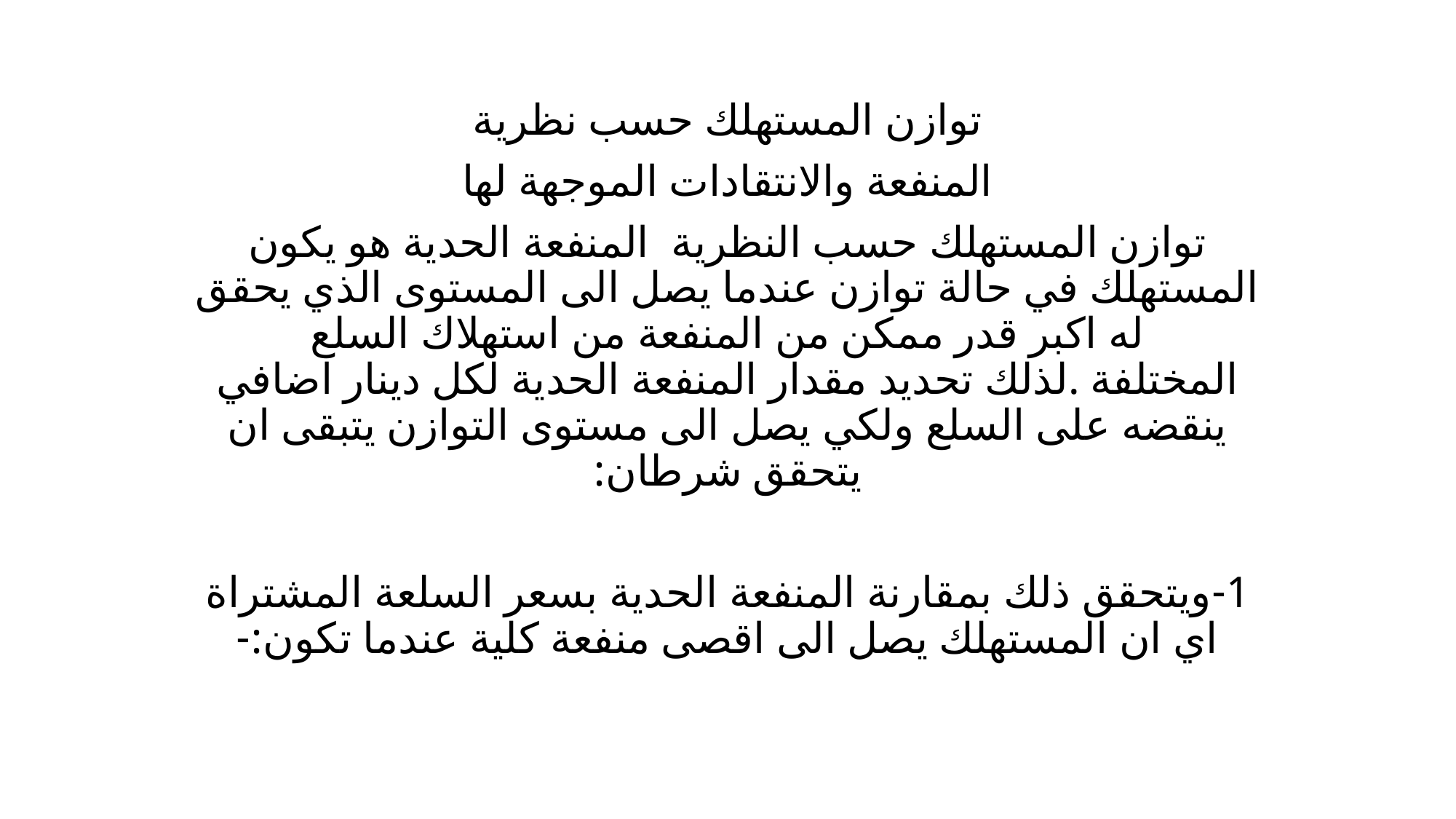

توازن المستهلك حسب نظرية
المنفعة والانتقادات الموجهة لها
توازن المستهلك حسب النظرية  المنفعة الحدية هو يكون المستهلك في حالة توازن عندما يصل الى المستوى الذي يحقق له اكبر قدر ممكن من المنفعة من استهلاك السلع المختلفة .لذلك تحديد مقدار المنفعة الحدية لكل دينار اضافي ينقضه على السلع ولكي يصل الى مستوى التوازن يتبقى ان يتحقق شرطان:

1-ويتحقق ذلك بمقارنة المنفعة الحدية بسعر السلعة المشتراة اي ان المستهلك يصل الى اقصى منفعة كلية عندما تكون:-